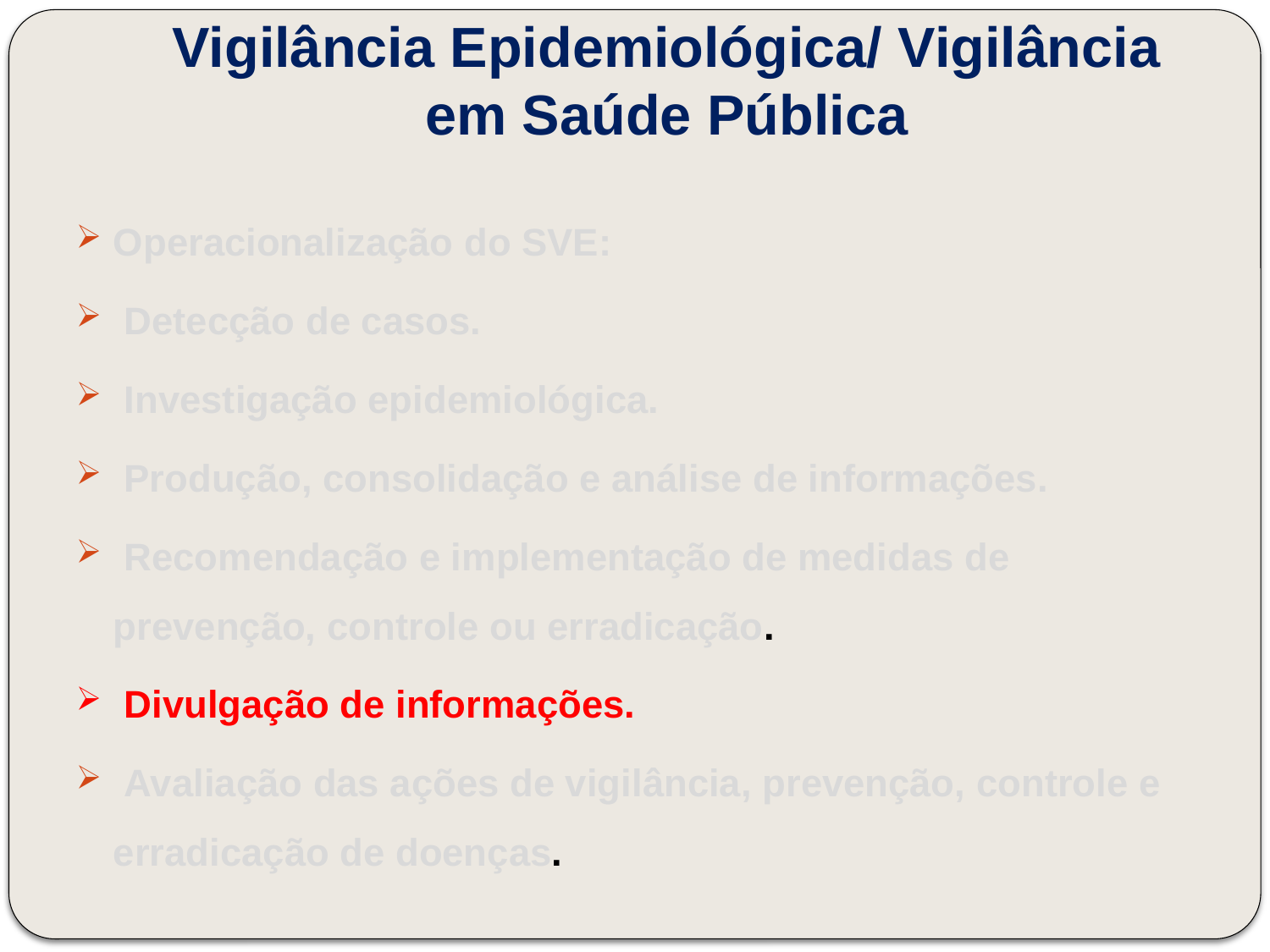

Vigilância Epidemiológica/ Vigilância em Saúde Pública
Operacionalização do SVE:
 Detecção de casos.
 Investigação epidemiológica.
 Produção, consolidação e análise de informações.
 Recomendação e implementação de medidas de prevenção, controle ou erradicação.
 Divulgação de informações.
 Avaliação das ações de vigilância, prevenção, controle e erradicação de doenças.